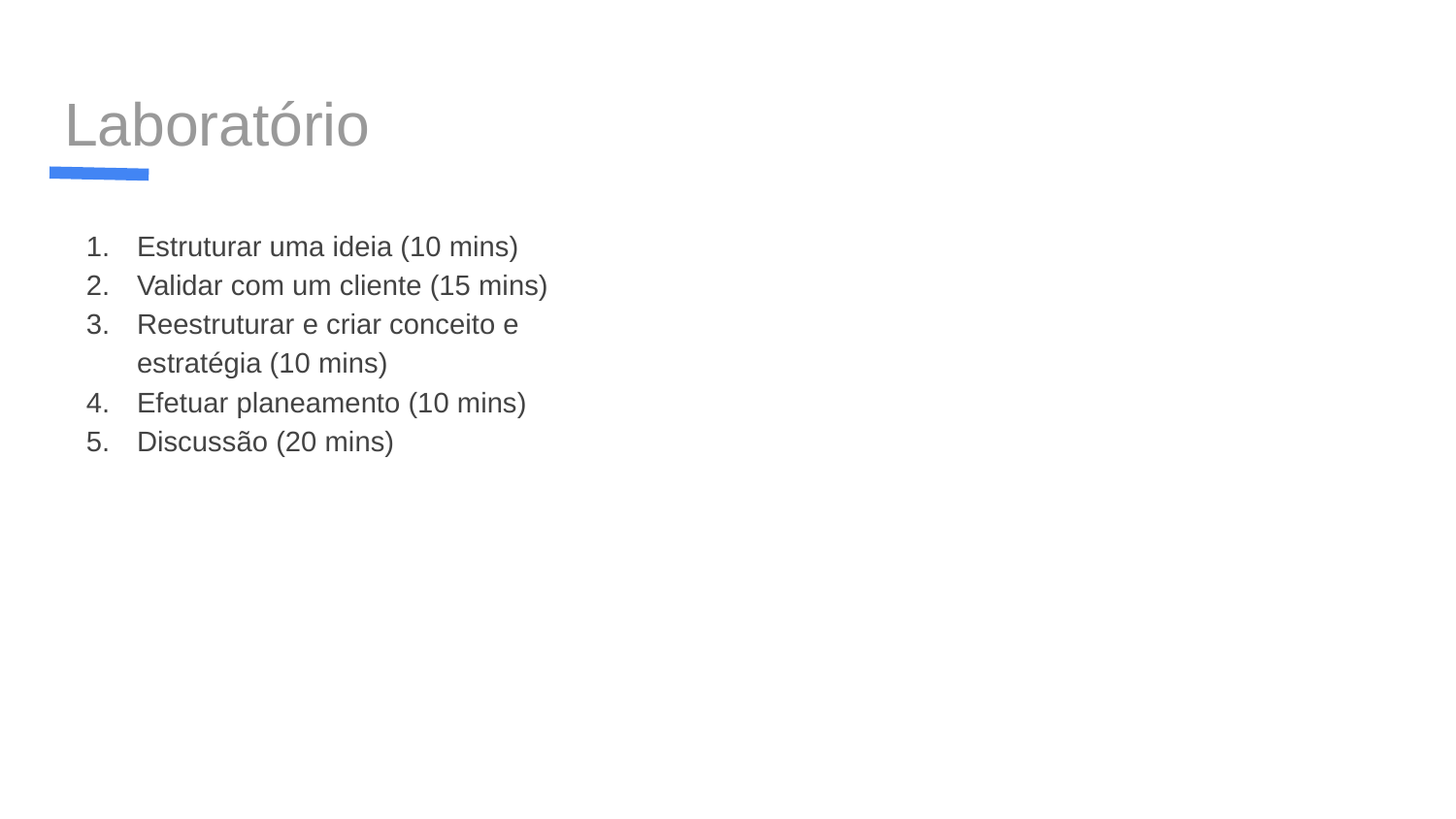

# Laboratório
Estruturar uma ideia (10 mins)
Validar com um cliente (15 mins)
Reestruturar e criar conceito e estratégia (10 mins)
Efetuar planeamento (10 mins)
Discussão (20 mins)